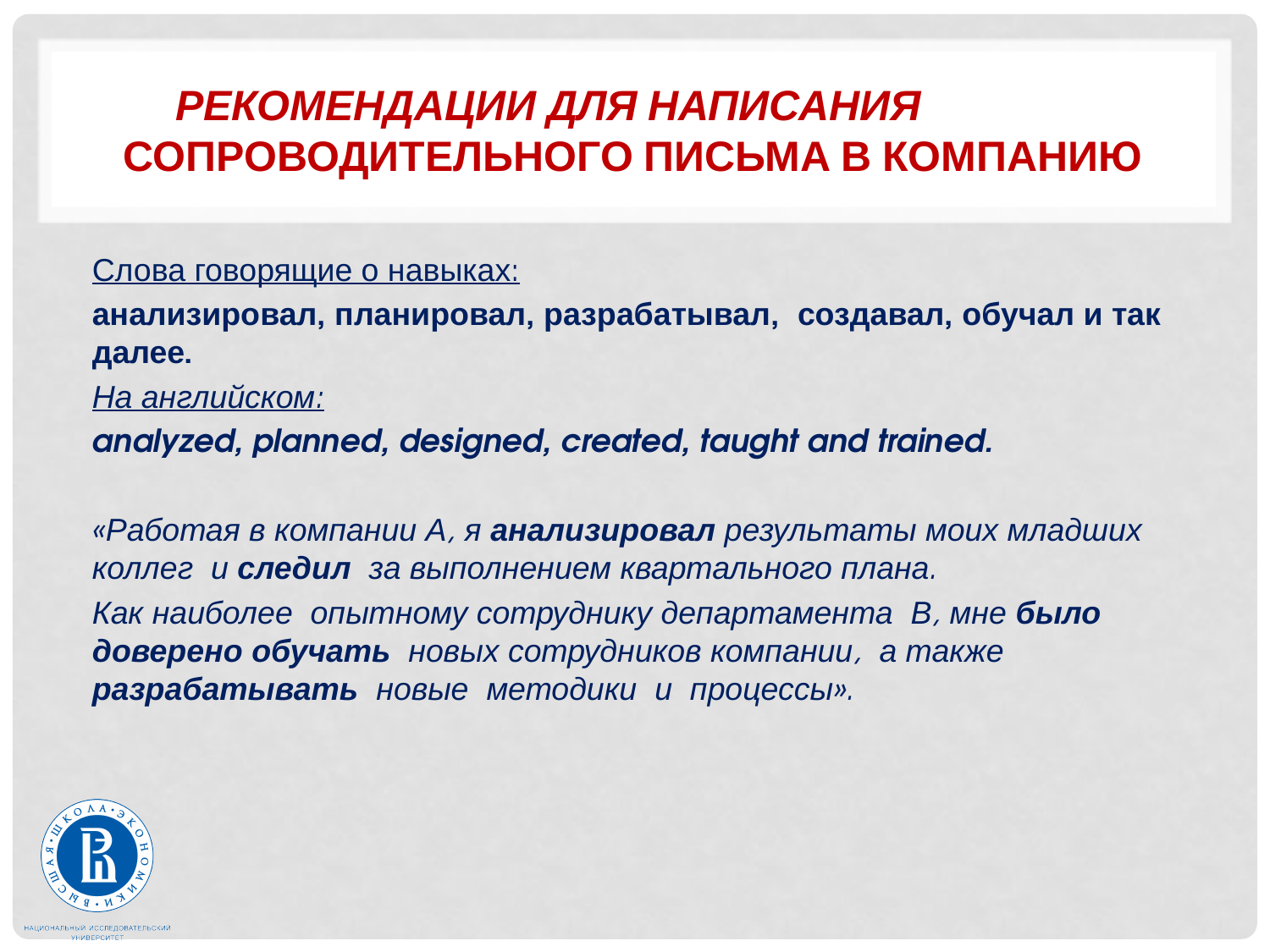

# Рекомендации для написания                 сопроводительного письма в компанию
Слова говорящие о навыках:
анализировал, планировал, разрабатывал,  создавал, обучал и так далее.
На английском:
analyzed, planned, designed, created, taught and trained.

«Работая в компании А, я анализировал результаты моих младших коллег  и следил  за выполнением квартального плана.
Как наиболее  опытному сотруднику департамента  В, мне было доверено обучать  новых сотрудников компании,  а также  разрабатывать  новые  методики  и  процессы».